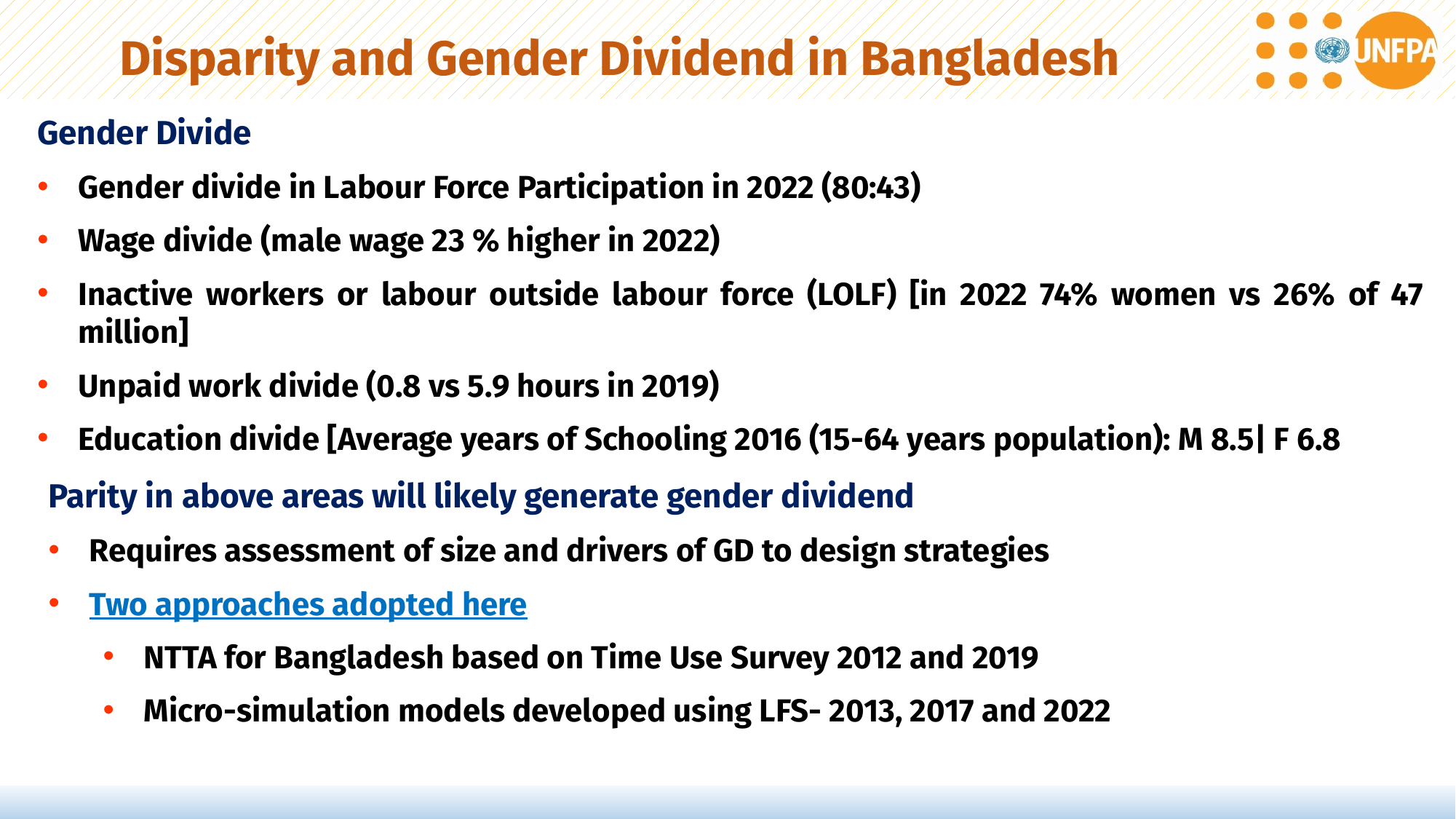

Disparity and Gender Dividend in Bangladesh
Gender Divide
Gender divide in Labour Force Participation in 2022 (80:43)
Wage divide (male wage 23 % higher in 2022)
Inactive workers or labour outside labour force (LOLF) [in 2022 74% women vs 26% of 47 million]
Unpaid work divide (0.8 vs 5.9 hours in 2019)
Education divide [Average years of Schooling 2016 (15-64 years population): M 8.5| F 6.8
Parity in above areas will likely generate gender dividend
Requires assessment of size and drivers of GD to design strategies
Two approaches adopted here
NTTA for Bangladesh based on Time Use Survey 2012 and 2019
Micro-simulation models developed using LFS- 2013, 2017 and 2022